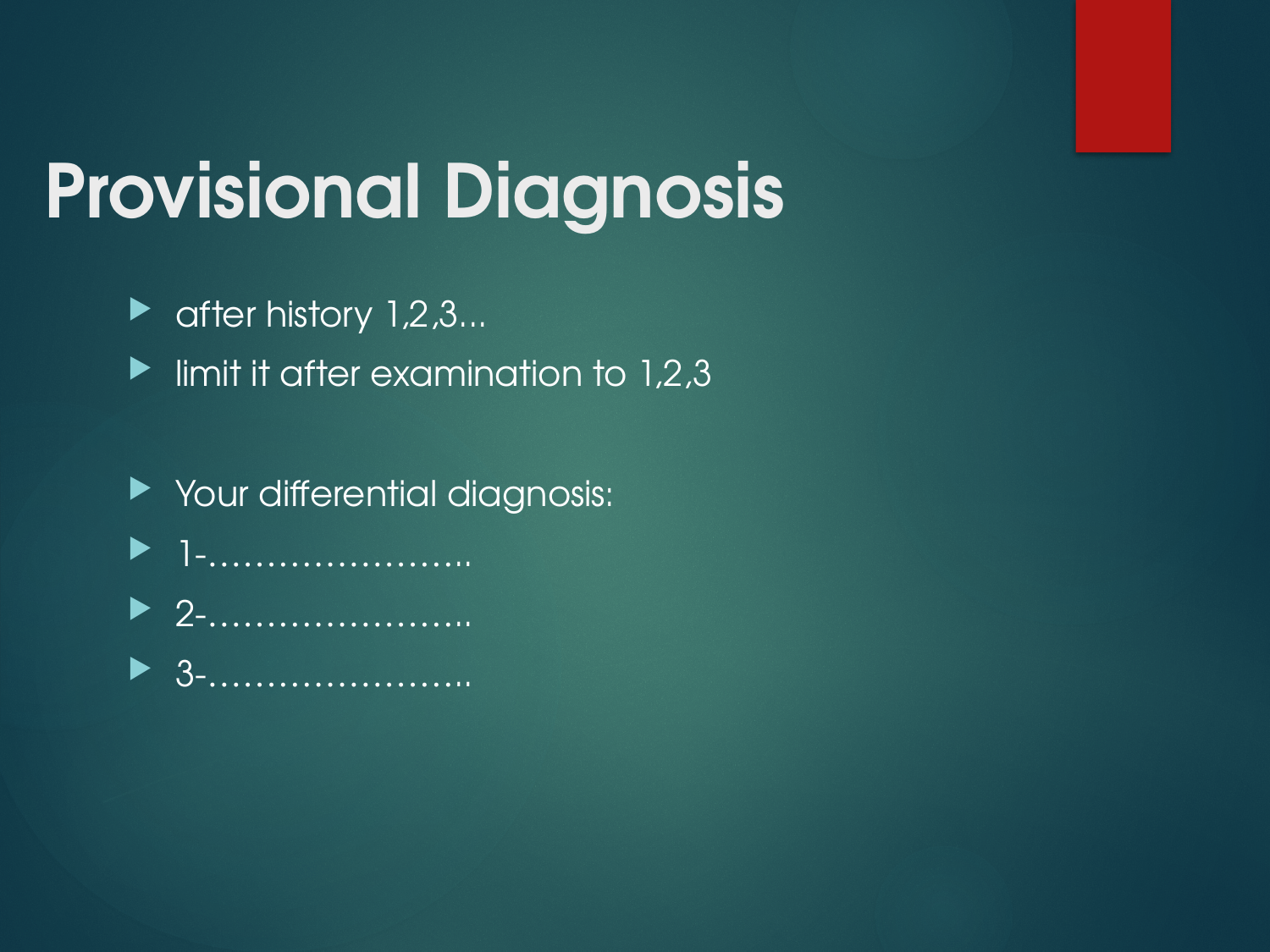

# Provisional Diagnosis
after history 1,2,3...
limit it after examination to 1,2,3

Your differential diagnosis:
1-…………………..
2-…………………..
3-…………………..